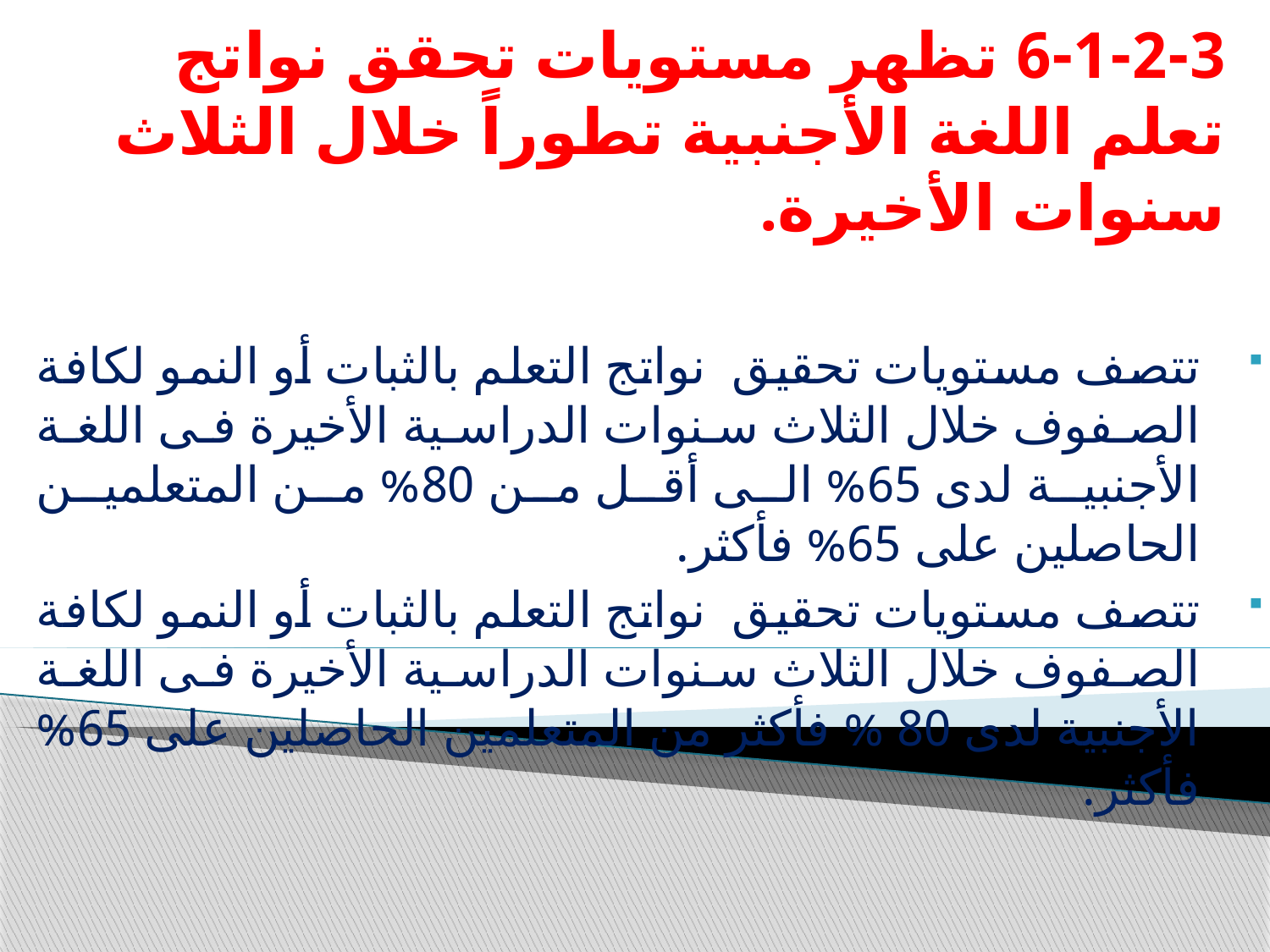

# 6-1-2-3 تظهر مستويات تحقق نواتج تعلم اللغة الأجنبية تطوراً خلال الثلاث سنوات الأخيرة.
تتصف مستويات تحقيق  نواتج التعلم بالثبات أو النمو لكافة الصفوف خلال الثلاث سنوات الدراسية الأخيرة فى اللغة الأجنبية لدى 65% الى أقل من 80% من المتعلمين الحاصلين على 65% فأكثر.
تتصف مستويات تحقيق  نواتج التعلم بالثبات أو النمو لكافة الصفوف خلال الثلاث سنوات الدراسية الأخيرة فى اللغة الأجنبية لدى 80 % فأكثر من المتعلمين الحاصلين على 65% فأكثر.